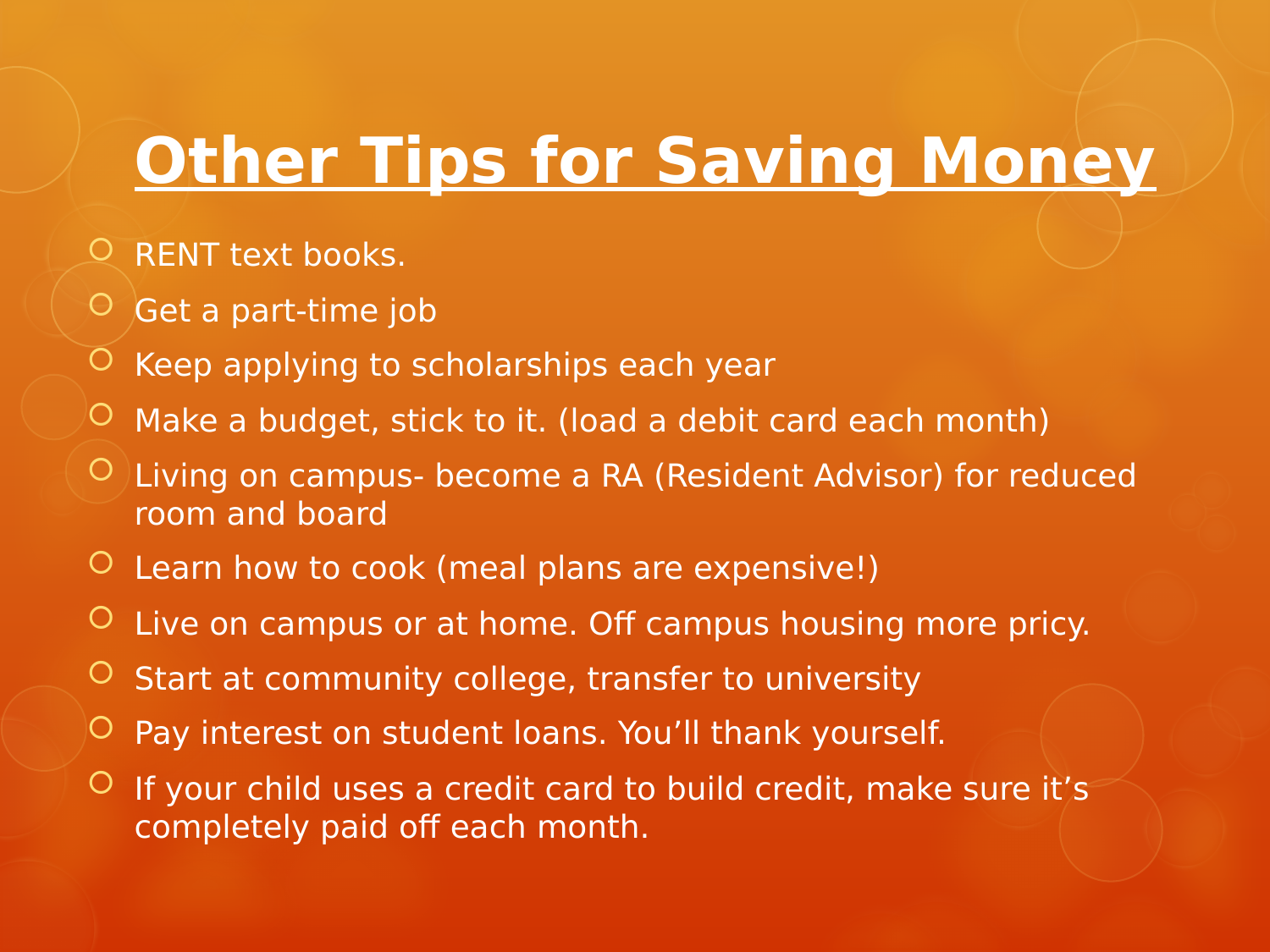

# Other Tips for Saving Money
RENT text books.
Get a part-time job
Keep applying to scholarships each year
Make a budget, stick to it. (load a debit card each month)
Living on campus- become a RA (Resident Advisor) for reduced room and board
Learn how to cook (meal plans are expensive!)
Live on campus or at home. Off campus housing more pricy.
Start at community college, transfer to university
Pay interest on student loans. You’ll thank yourself.
If your child uses a credit card to build credit, make sure it’s completely paid off each month.